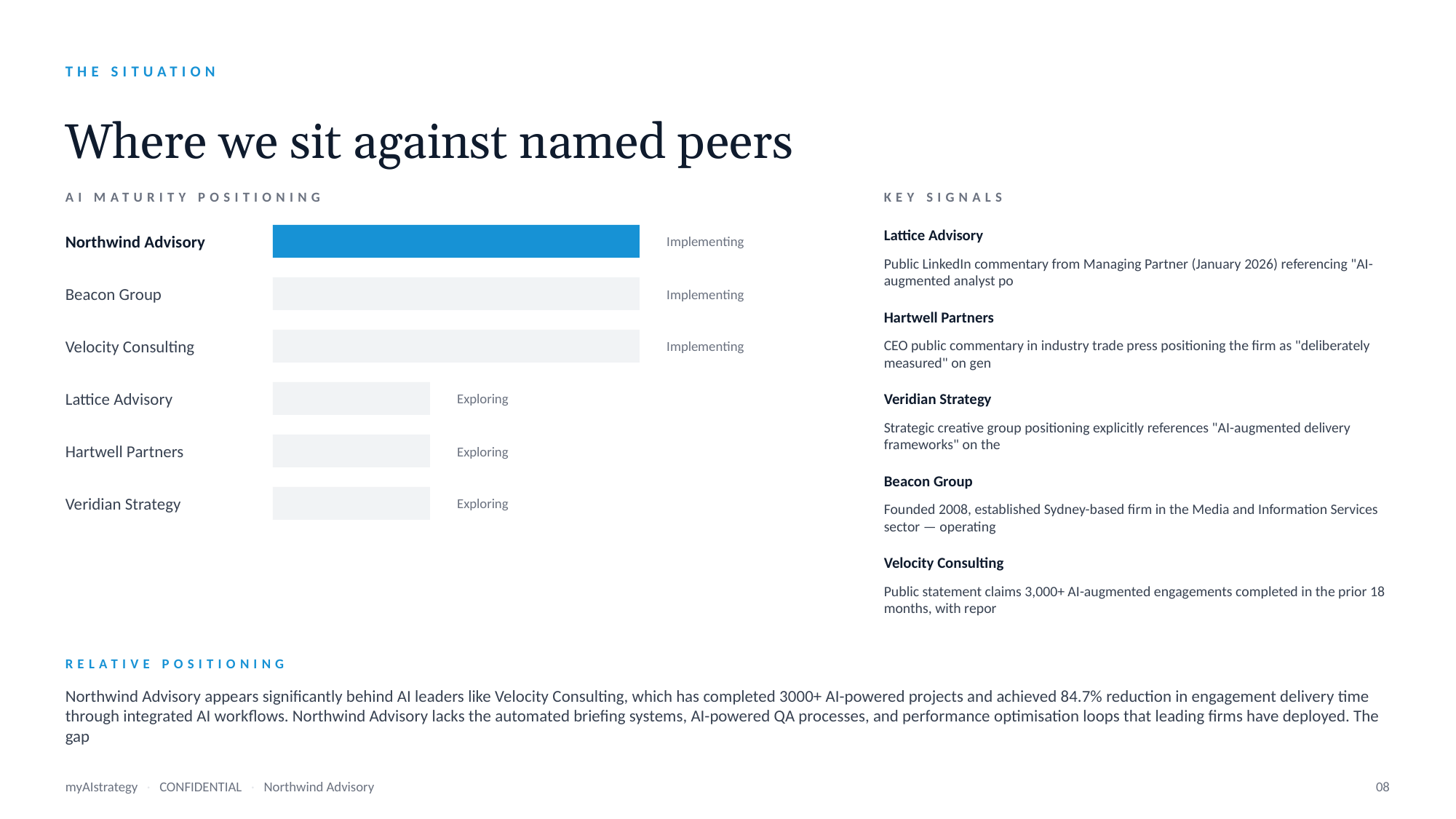

THE SITUATION
Where we sit against named peers
AI MATURITY POSITIONING
KEY SIGNALS
Northwind Advisory
Implementing
Lattice Advisory

Public LinkedIn commentary from Managing Partner (January 2026) referencing "AI-augmented analyst po
Beacon Group
Implementing

Hartwell Partners
Velocity Consulting
Implementing

CEO public commentary in industry trade press positioning the firm as "deliberately measured" on gen
Lattice Advisory
Exploring

Veridian Strategy
Strategic creative group positioning explicitly references "AI-augmented delivery frameworks" on the
Hartwell Partners
Exploring

Beacon Group
Veridian Strategy
Exploring

Founded 2008, established Sydney-based firm in the Media and Information Services sector — operating
Velocity Consulting
Public statement claims 3,000+ AI-augmented engagements completed in the prior 18 months, with repor
RELATIVE POSITIONING
Northwind Advisory appears significantly behind AI leaders like Velocity Consulting, which has completed 3000+ AI-powered projects and achieved 84.7% reduction in engagement delivery time through integrated AI workflows. Northwind Advisory lacks the automated briefing systems, AI-powered QA processes, and performance optimisation loops that leading firms have deployed. The gap
myAIstrategy   ·   CONFIDENTIAL   ·   Northwind Advisory
08